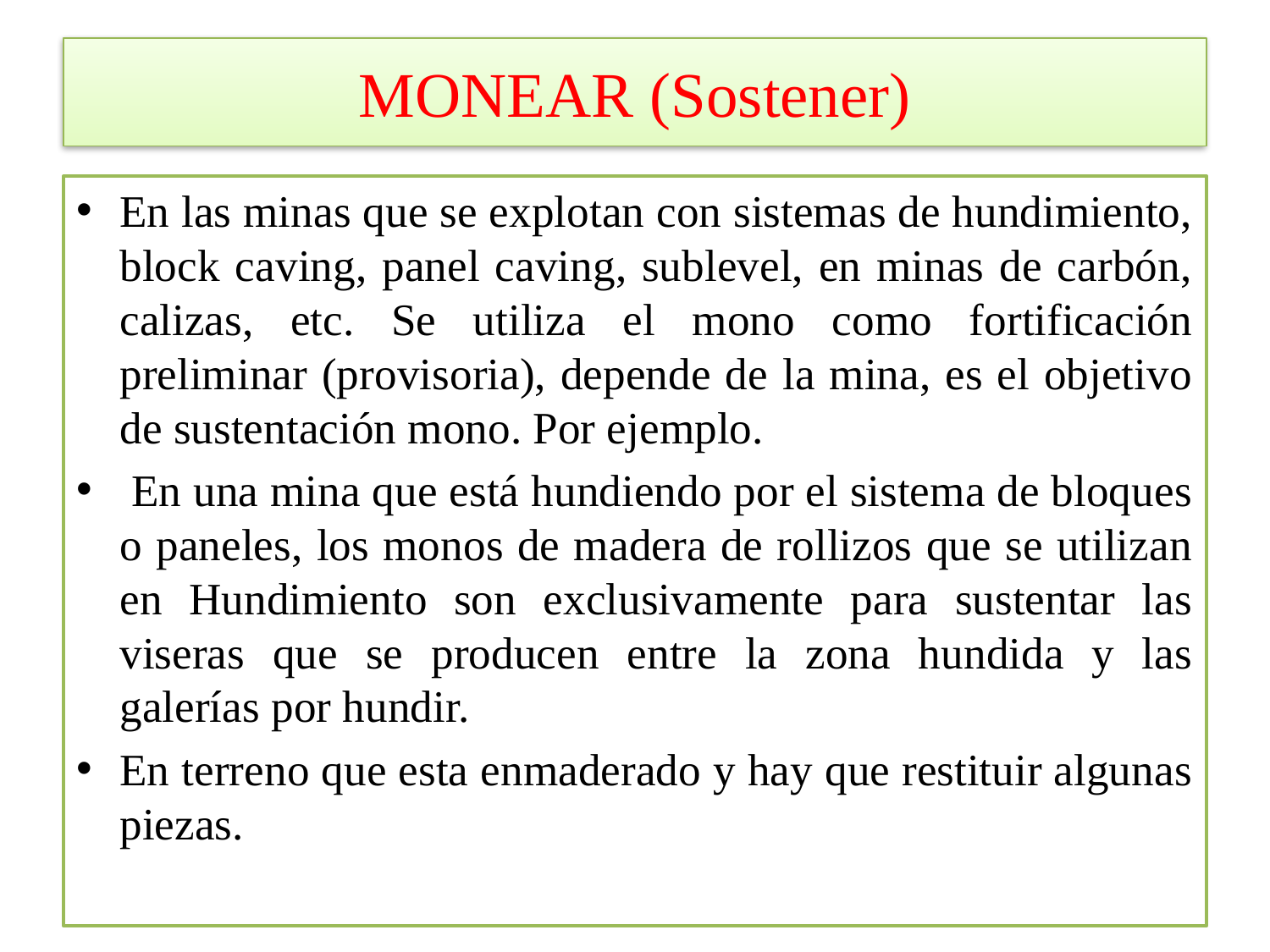

# MONEAR (Sostener)
En las minas que se explotan con sistemas de hundimiento, block caving, panel caving, sublevel, en minas de carbón, calizas, etc. Se utiliza el mono como fortificación preliminar (provisoria), depende de la mina, es el objetivo de sustentación mono. Por ejemplo.
 En una mina que está hundiendo por el sistema de bloques o paneles, los monos de madera de rollizos que se utilizan en Hundimiento son exclusivamente para sustentar las viseras que se producen entre la zona hundida y las galerías por hundir.
En terreno que esta enmaderado y hay que restituir algunas piezas.